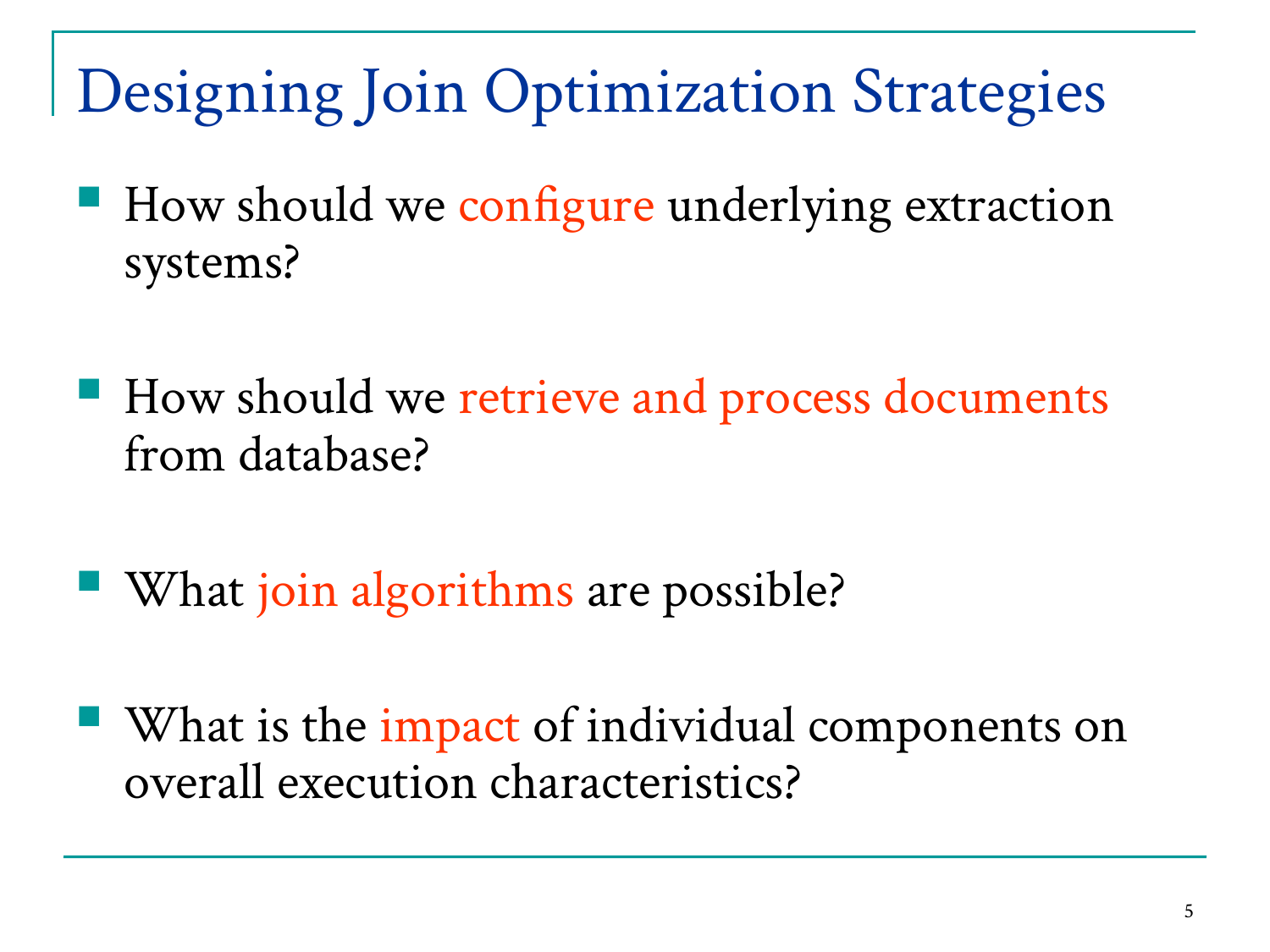

# Designing Join Optimization Strategies
How should we configure underlying extraction systems?

How should we retrieve and process documents from database?

What join algorithms are possible?

What is the impact of individual components on overall execution characteristics?
5